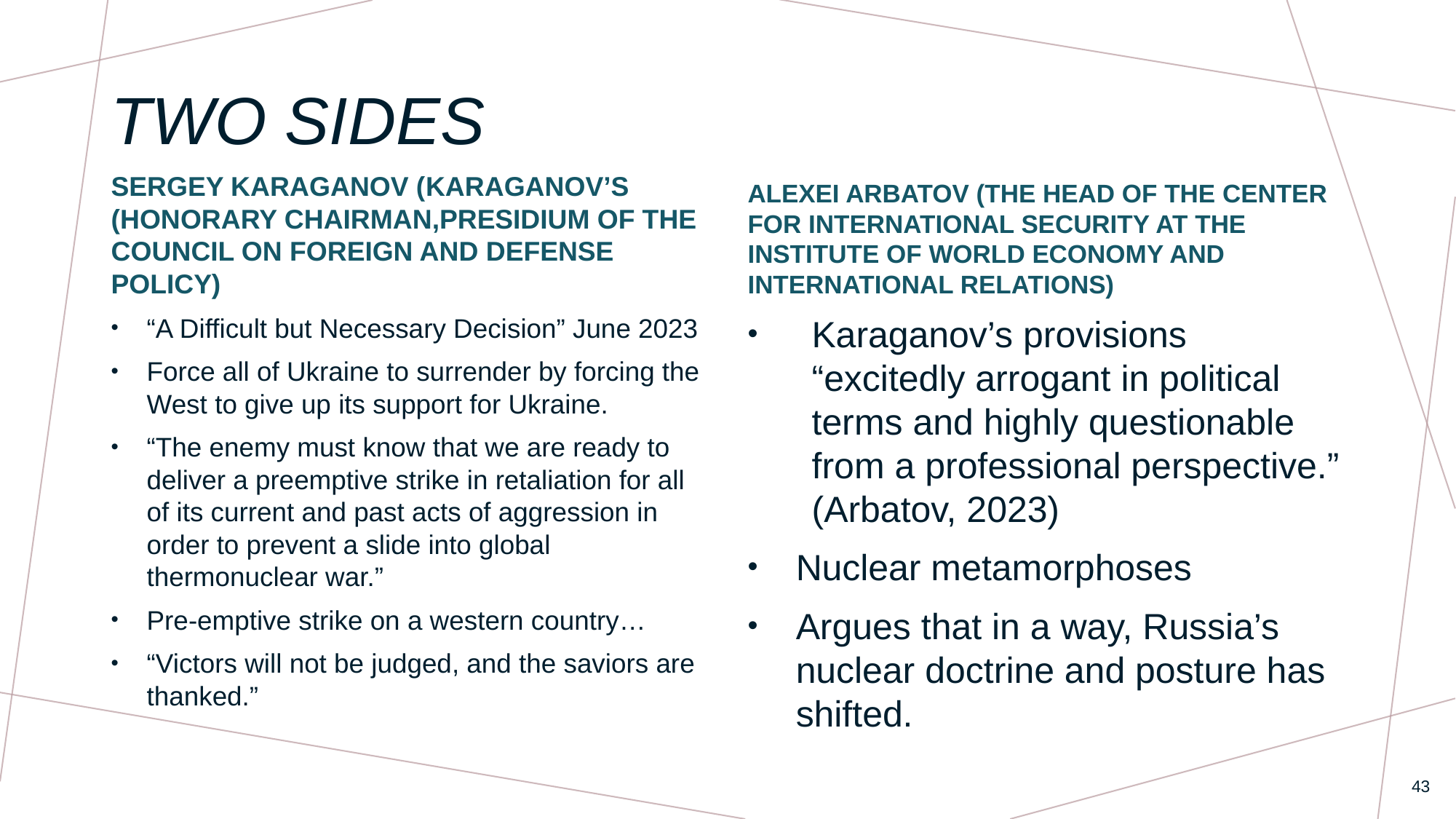

# Two sides
Sergey Karaganov (Karaganov’s (Honorary Chairman,Presidium of the Council on Foreign and Defense Policy)
Alexei arbatov (the Head of the Center for International Security at the Institute of World Economy and International Relations)
“A Difficult but Necessary Decision” June 2023
Force all of Ukraine to surrender by forcing the West to give up its support for Ukraine.
“The enemy must know that we are ready to deliver a preemptive strike in retaliation for all of its current and past acts of aggression in order to prevent a slide into global thermonuclear war.”
Pre-emptive strike on a western country…
“Victors will not be judged, and the saviors are thanked.”

Karaganov’s provisions “excitedly arrogant in political terms and highly questionable from a professional perspective.” (Arbatov, 2023)
Nuclear metamorphoses
Argues that in a way, Russia’s nuclear doctrine and posture has shifted.

43